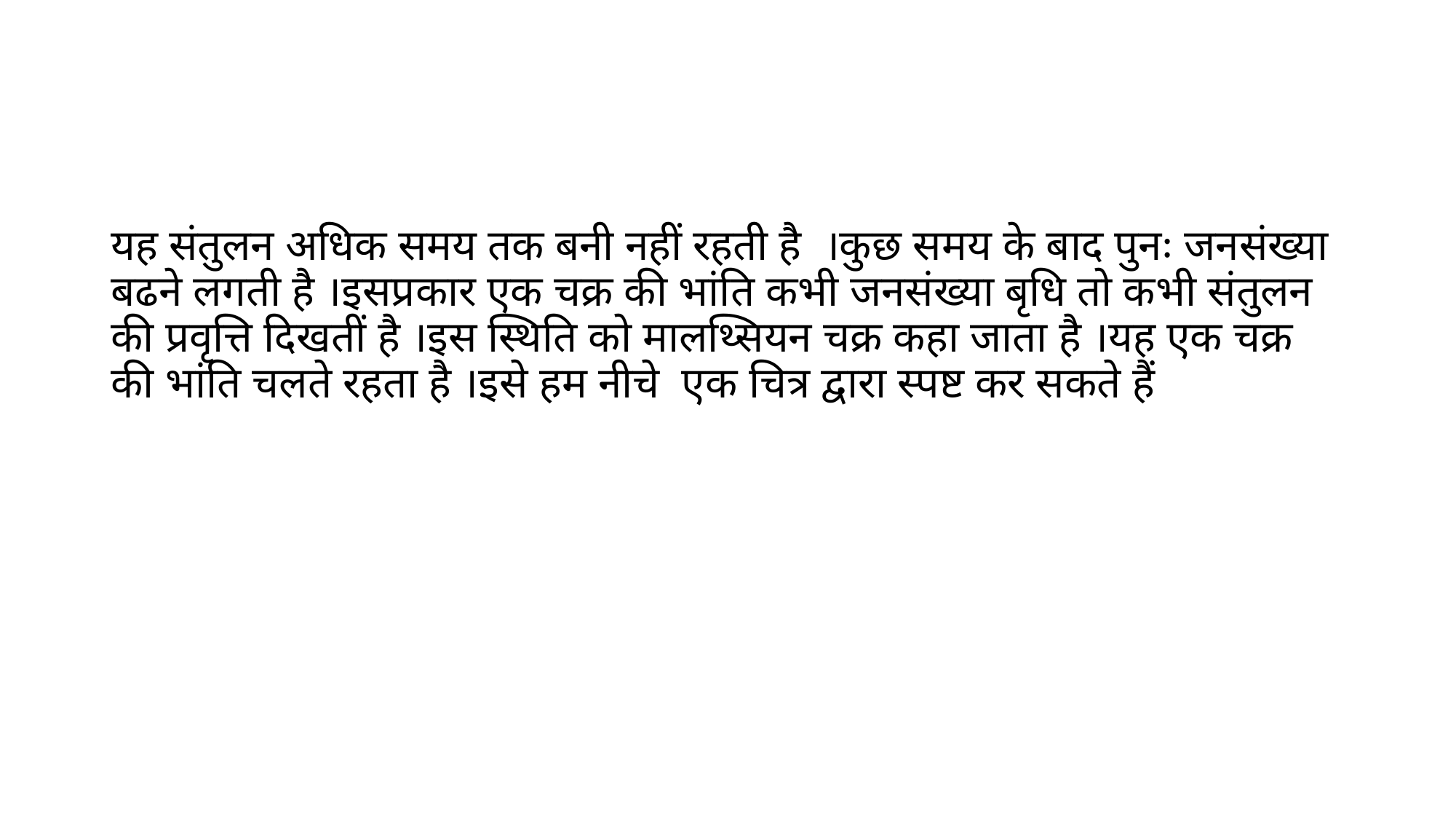

#
यह संतुलन अधिक समय तक बनी नहीं रहती है  ।कुछ समय के बाद पुनः जनसंख्या बढने लगती है ।इसप्रकार एक चक्र की भांति कभी जनसंख्या बृधि तो कभी संतुलन की प्रवृत्ति दिखतीं है ।इस स्थिति को मालथ्सियन चक्र कहा जाता है ।यह एक चक्र की भांति चलते रहता है ।इसे हम नीचे  एक चित्र द्वारा स्पष्ट कर सकते हैं